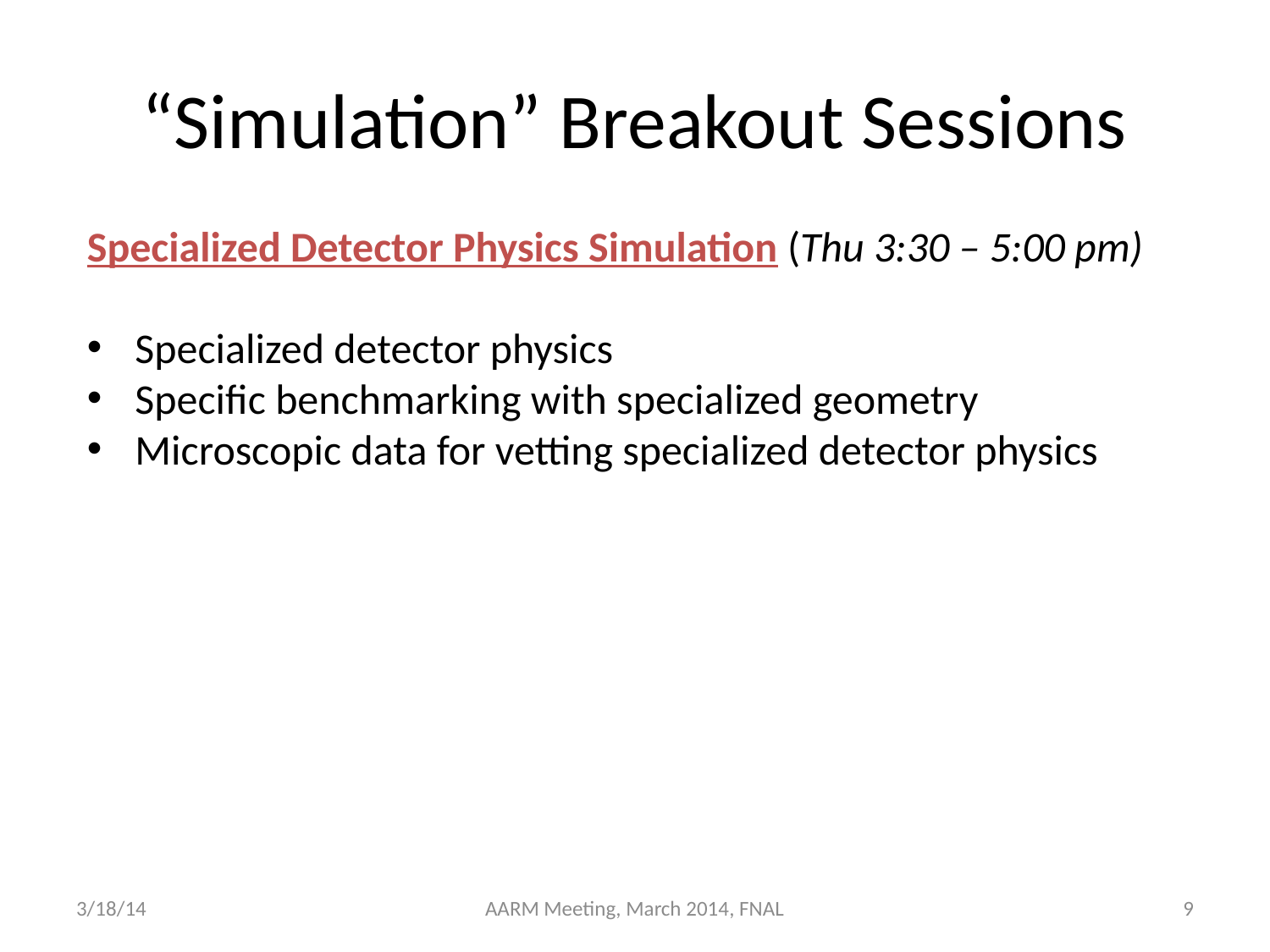

# “Simulation” Breakout Sessions
Specialized Detector Physics Simulation (Thu 3:30 – 5:00 pm)

Specialized detector physics
Specific benchmarking with specialized geometry
Microscopic data for vetting specialized detector physics
3/18/14
AARM Meeting, March 2014, FNAL
9